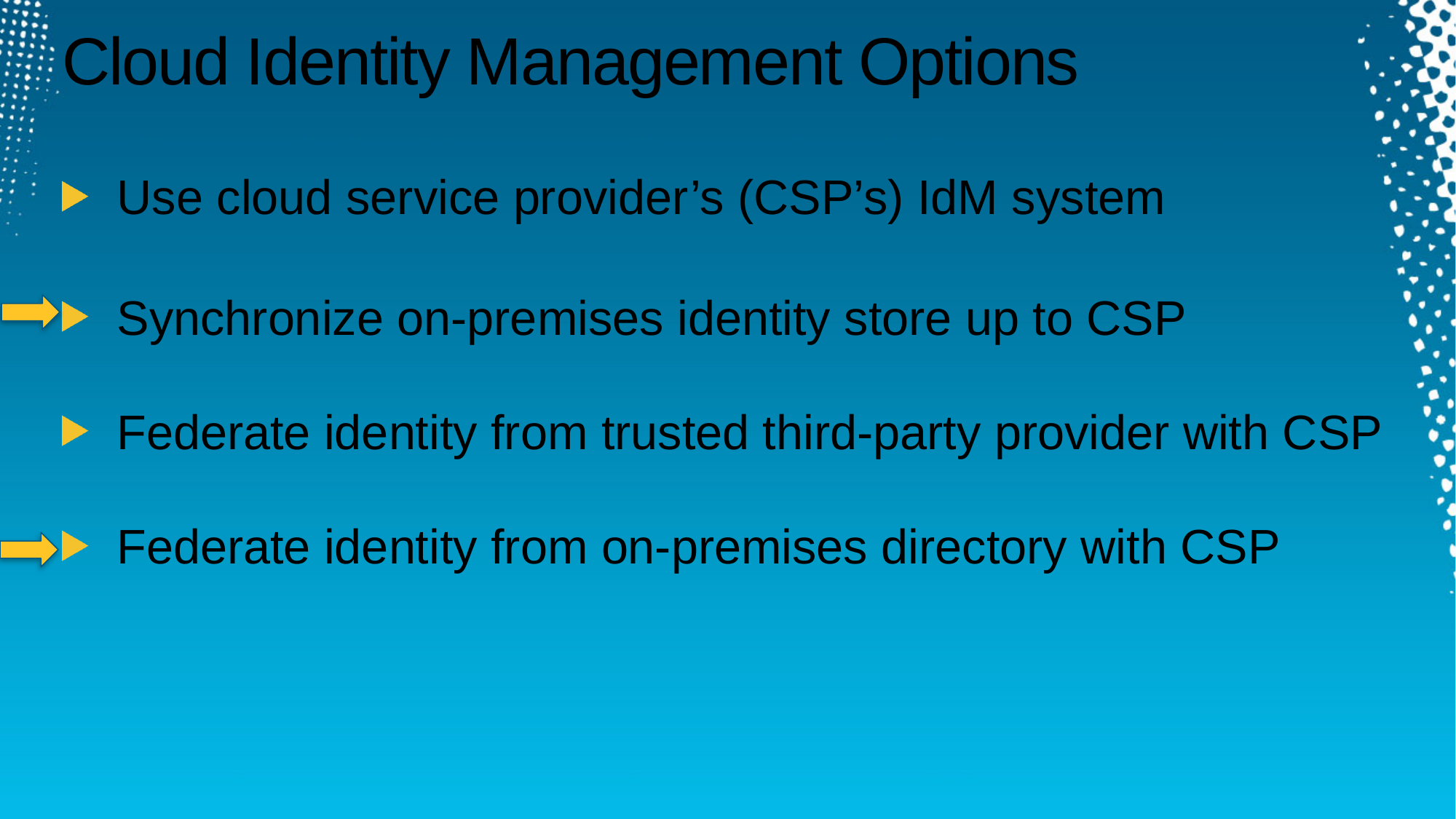

# Cloud Identity Management Options
Use cloud service provider’s (CSP’s) IdM system
Synchronize on-premises identity store up to CSP
Federate identity from trusted third-party provider with CSP
Federate identity from on-premises directory with CSP